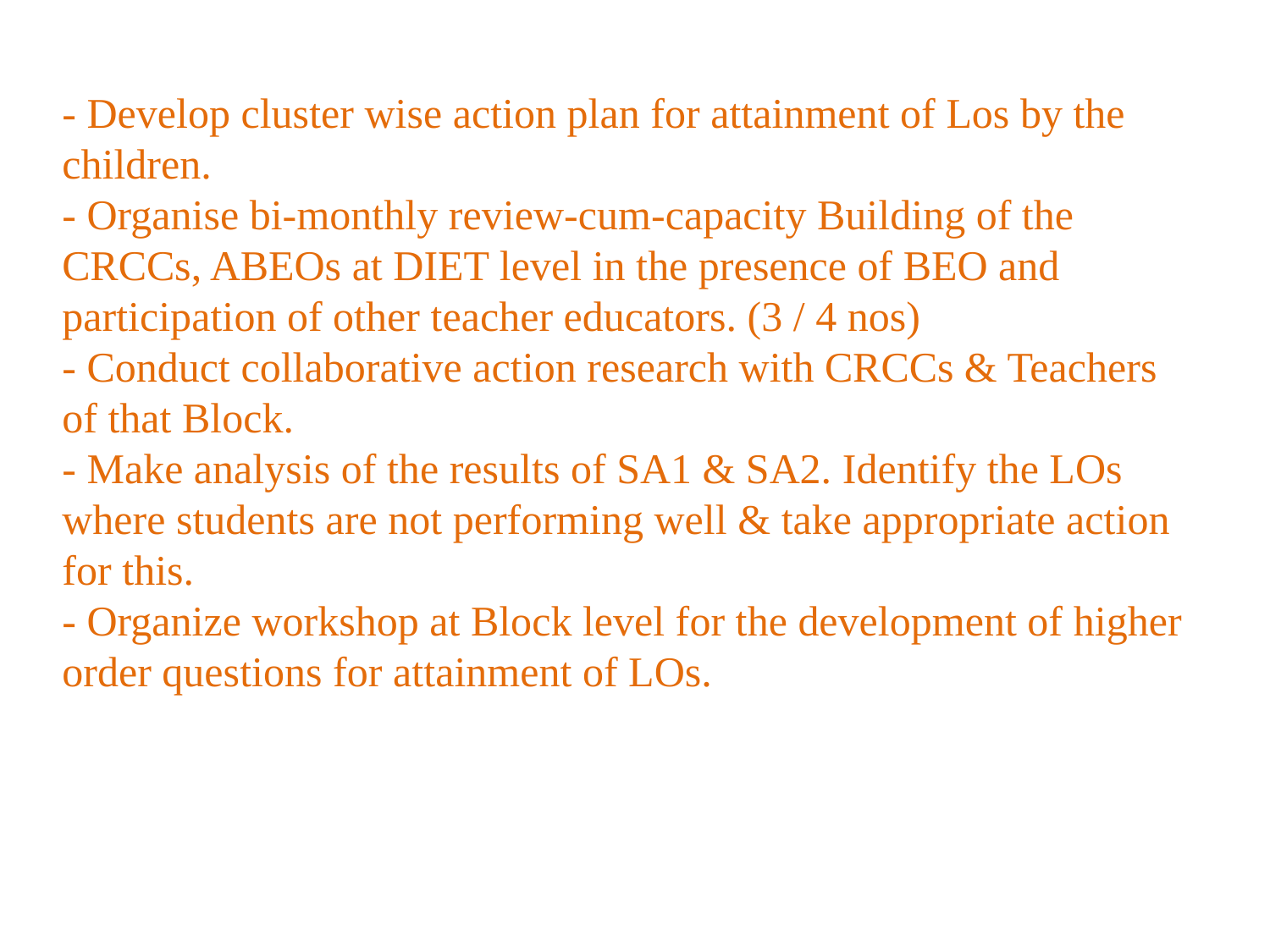

- Develop cluster wise action plan for attainment of Los by the children.
- Organise bi-monthly review-cum-capacity Building of the CRCCs, ABEOs at DIET level in the presence of BEO and participation of other teacher educators. (3 / 4 nos)
- Conduct collaborative action research with CRCCs & Teachers of that Block.
- Make analysis of the results of SA1 & SA2. Identify the LOs where students are not performing well & take appropriate action for this.
- Organize workshop at Block level for the development of higher order questions for attainment of LOs.